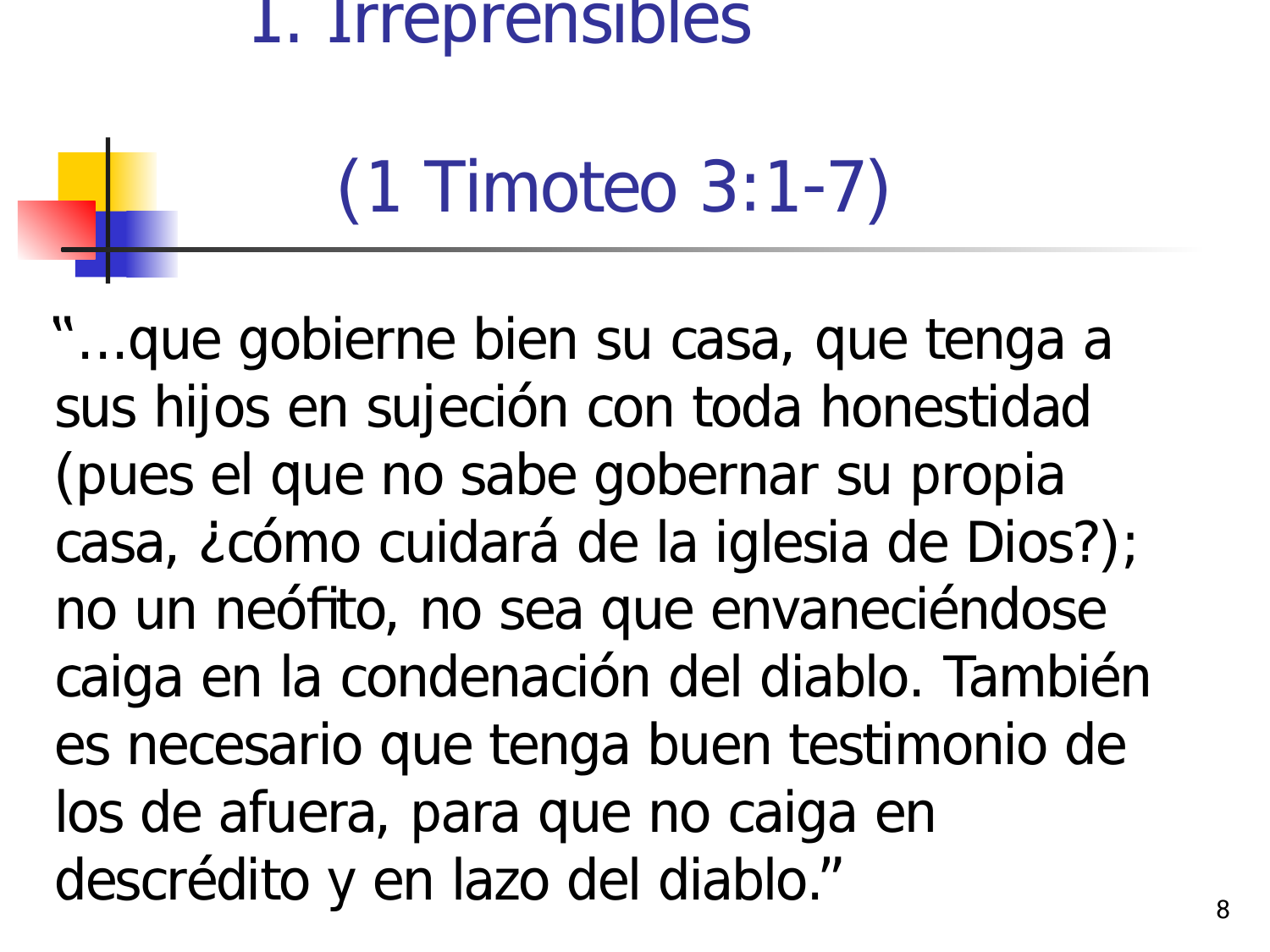

# Irreprensibles (1 Timoteo 3:1-7)
“...que gobierne bien su casa, que tenga a sus hijos en sujeción con toda honestidad (pues el que no sabe gobernar su propia casa, ¿cómo cuidará de la iglesia de Dios?); no un neófito, no sea que envaneciéndose caiga en la condenación del diablo. También es necesario que tenga buen testimonio de los de afuera, para que no caiga en descrédito y en lazo del diablo.”
8